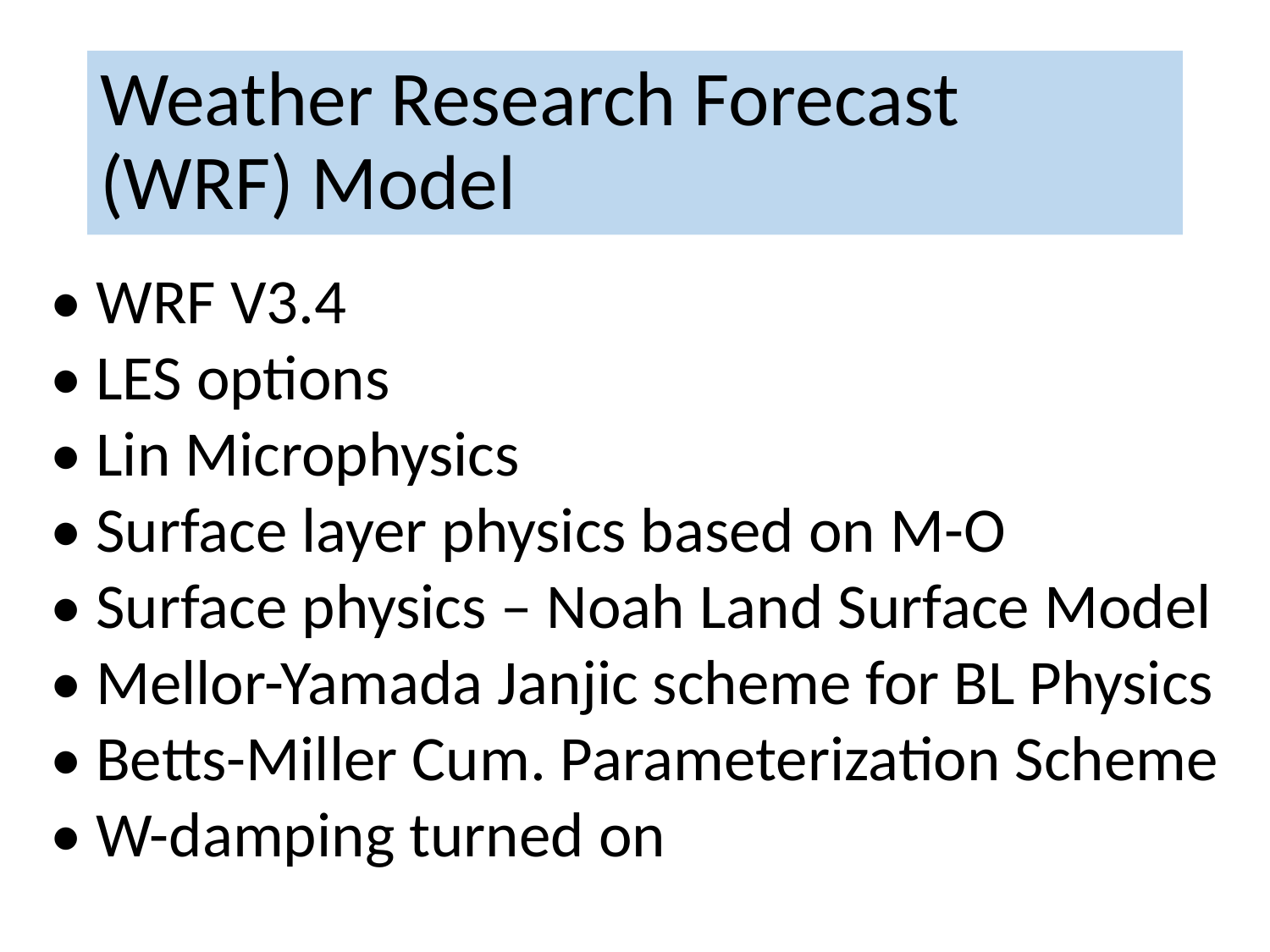

# Weather Research Forecast (WRF) Model
• WRF V3.4
• LES options
• Lin Microphysics
• Surface layer physics based on M-O
• Surface physics – Noah Land Surface Model
• Mellor-Yamada Janjic scheme for BL Physics
• Betts-Miller Cum. Parameterization Scheme
• W-damping turned on